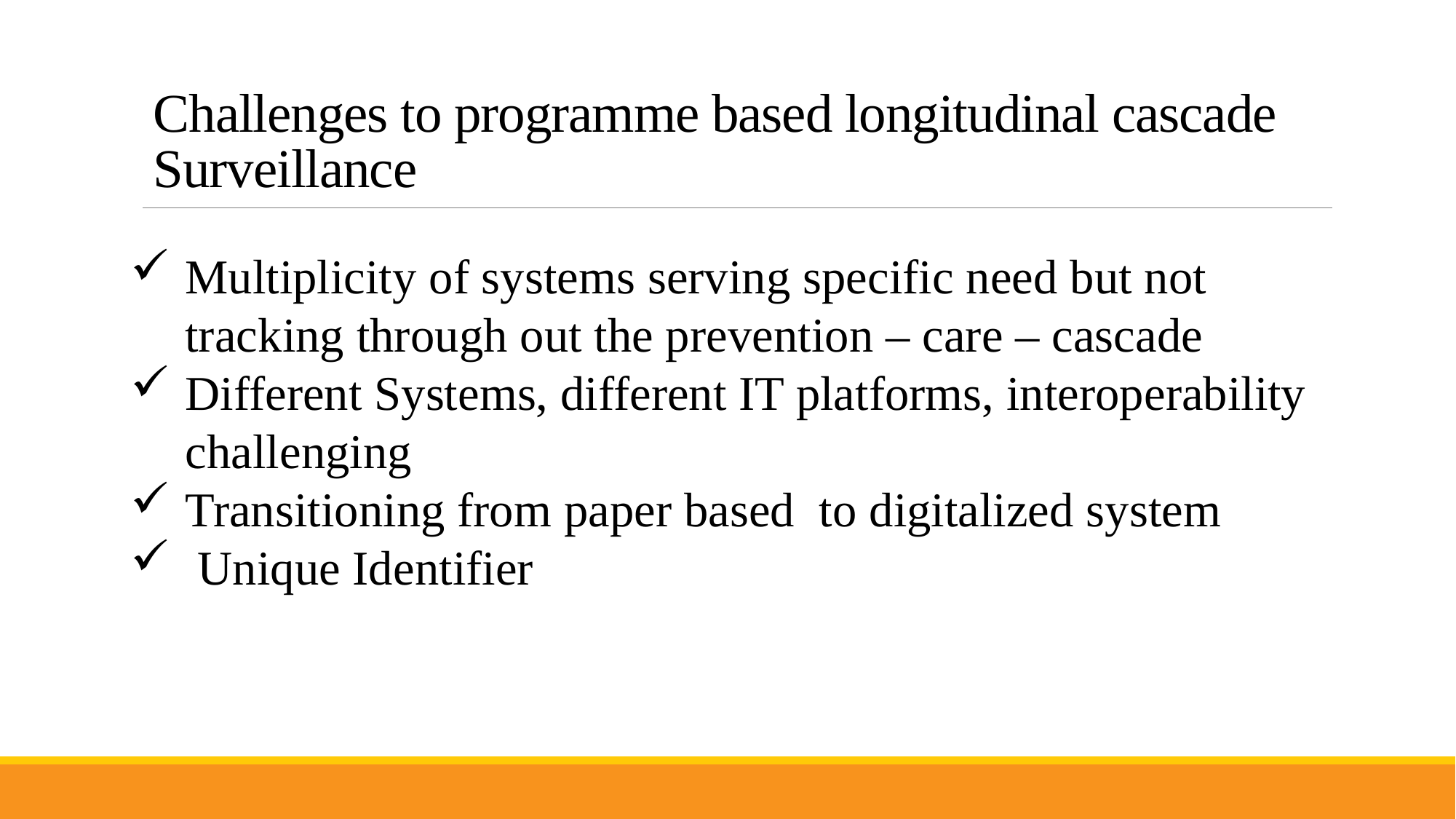

# Challenges to programme based longitudinal cascade Surveillance
Multiplicity of systems serving specific need but not tracking through out the prevention – care – cascade
Different Systems, different IT platforms, interoperability challenging
Transitioning from paper based  to digitalized system
 Unique Identifier